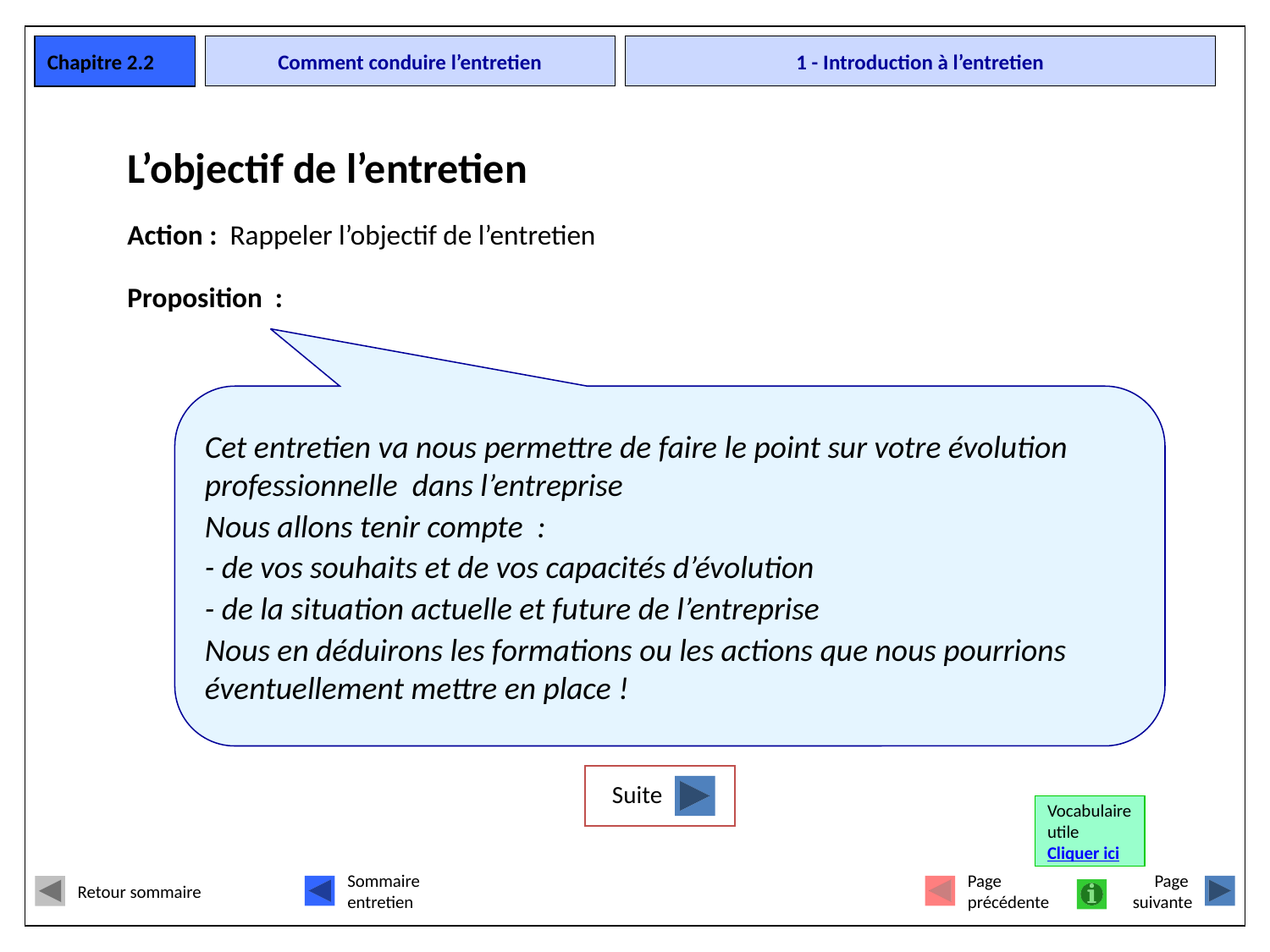

Chapitre 2.2
# Comment conduire l’entretien
1 - Introduction à l’entretien

L’objectif de l’entretien

Action :  Rappeler l’objectif de l’entretien

Proposition  :

Cet entretien va nous permettre de faire le point sur votre évolution professionnelle  dans l’entreprise
Nous allons tenir compte  :
- de vos souhaits et de vos capacités d’évolution
- de la situation actuelle et future de l’entreprise
Nous en déduirons les formations ou les actions que nous pourrions éventuellement mettre en place !

Suite

Vocabulaire
utile
Cliquer ici
Retour sommaire
Sommaire
entretien
Page
précédente
Page
suivante